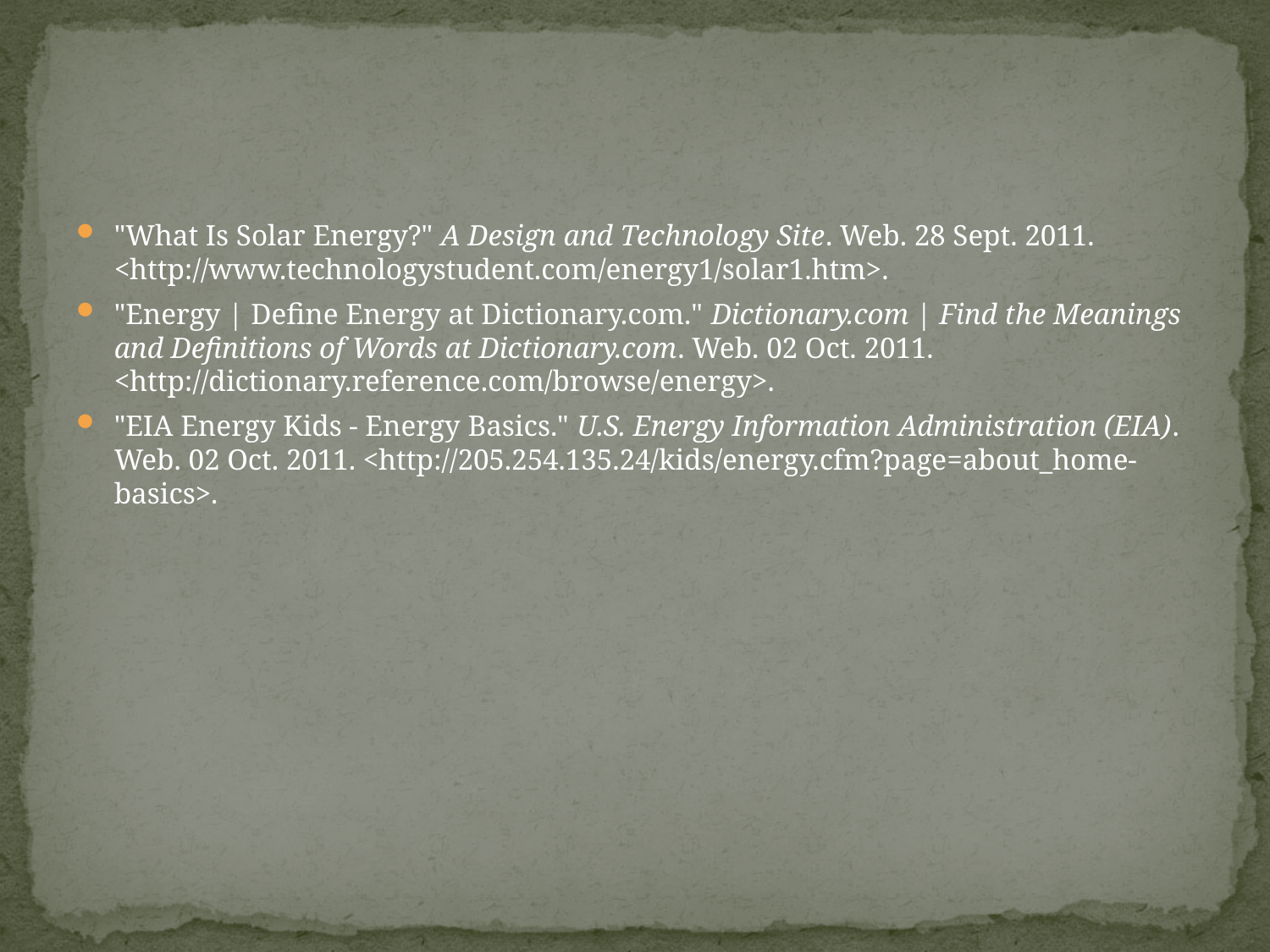

#
"What Is Solar Energy?" A Design and Technology Site. Web. 28 Sept. 2011. <http://www.technologystudent.com/energy1/solar1.htm>.
"Energy | Define Energy at Dictionary.com." Dictionary.com | Find the Meanings and Definitions of Words at Dictionary.com. Web. 02 Oct. 2011. <http://dictionary.reference.com/browse/energy>.
"EIA Energy Kids - Energy Basics." U.S. Energy Information Administration (EIA). Web. 02 Oct. 2011. <http://205.254.135.24/kids/energy.cfm?page=about_home-basics>.